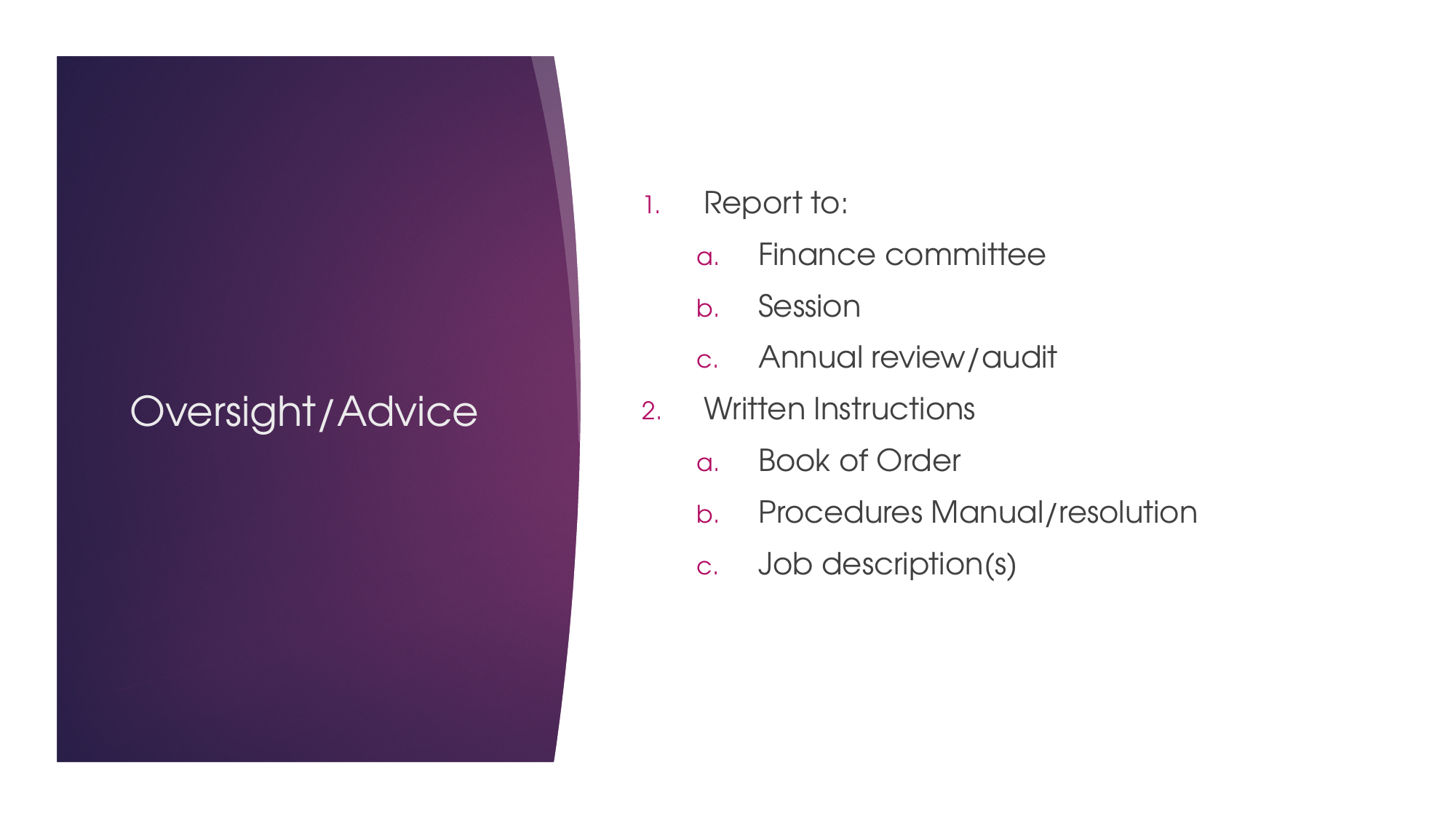

Report to:
Finance committee
Session
Annual review/audit
Written Instructions
Book of Order
Procedures Manual/resolution
Job description(s)

# Oversight/Advice